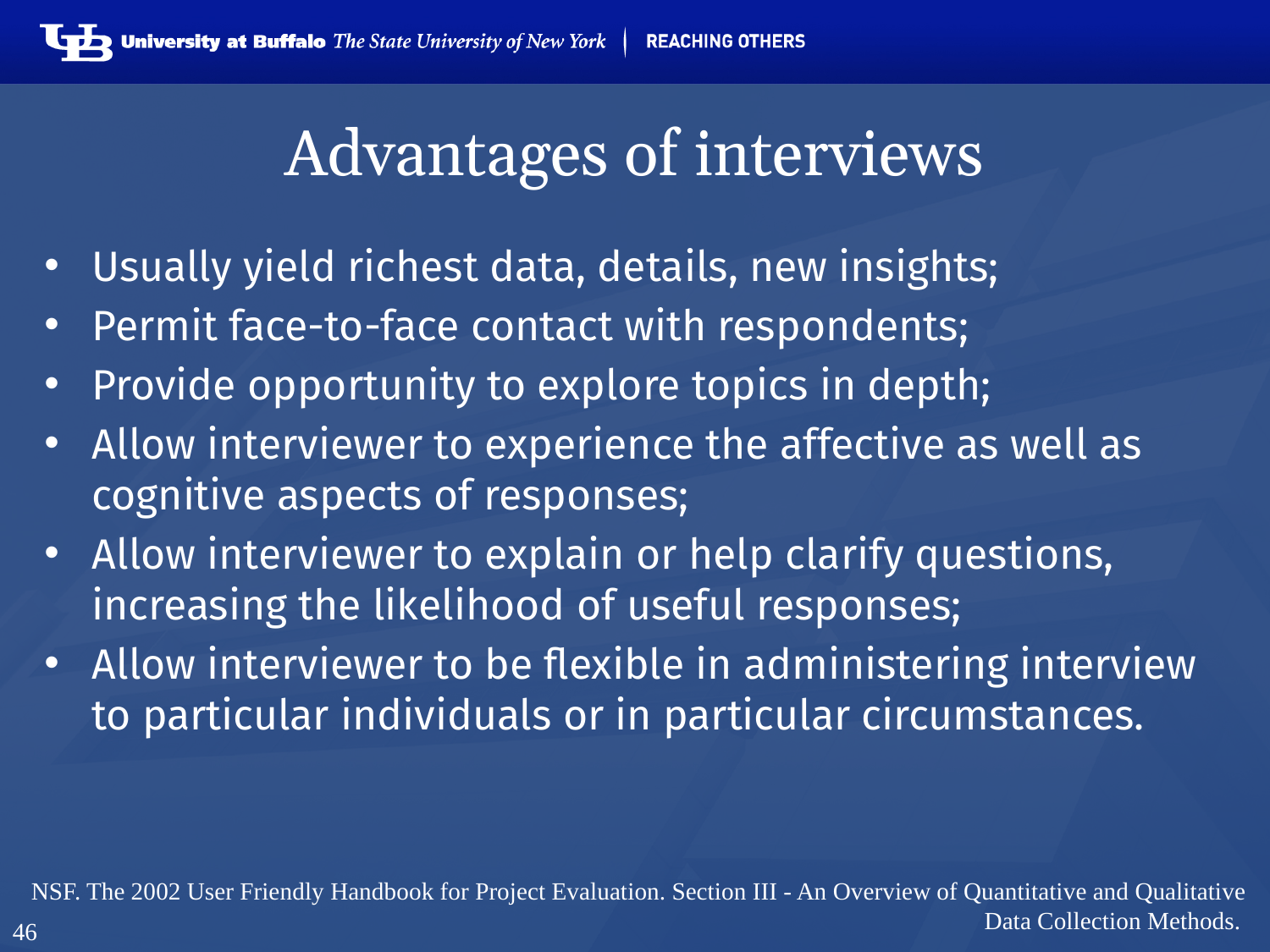

# Advantages of interviews
Usually yield richest data, details, new insights;
Permit face-to-face contact with respondents;
Provide opportunity to explore topics in depth;
Allow interviewer to experience the affective as well as cognitive aspects of responses;
Allow interviewer to explain or help clarify questions, increasing the likelihood of useful responses;
Allow interviewer to be flexible in administering interview to particular individuals or in particular circumstances.
NSF. The 2002 User Friendly Handbook for Project Evaluation. Section III - An Overview of Quantitative and Qualitative Data Collection Methods.